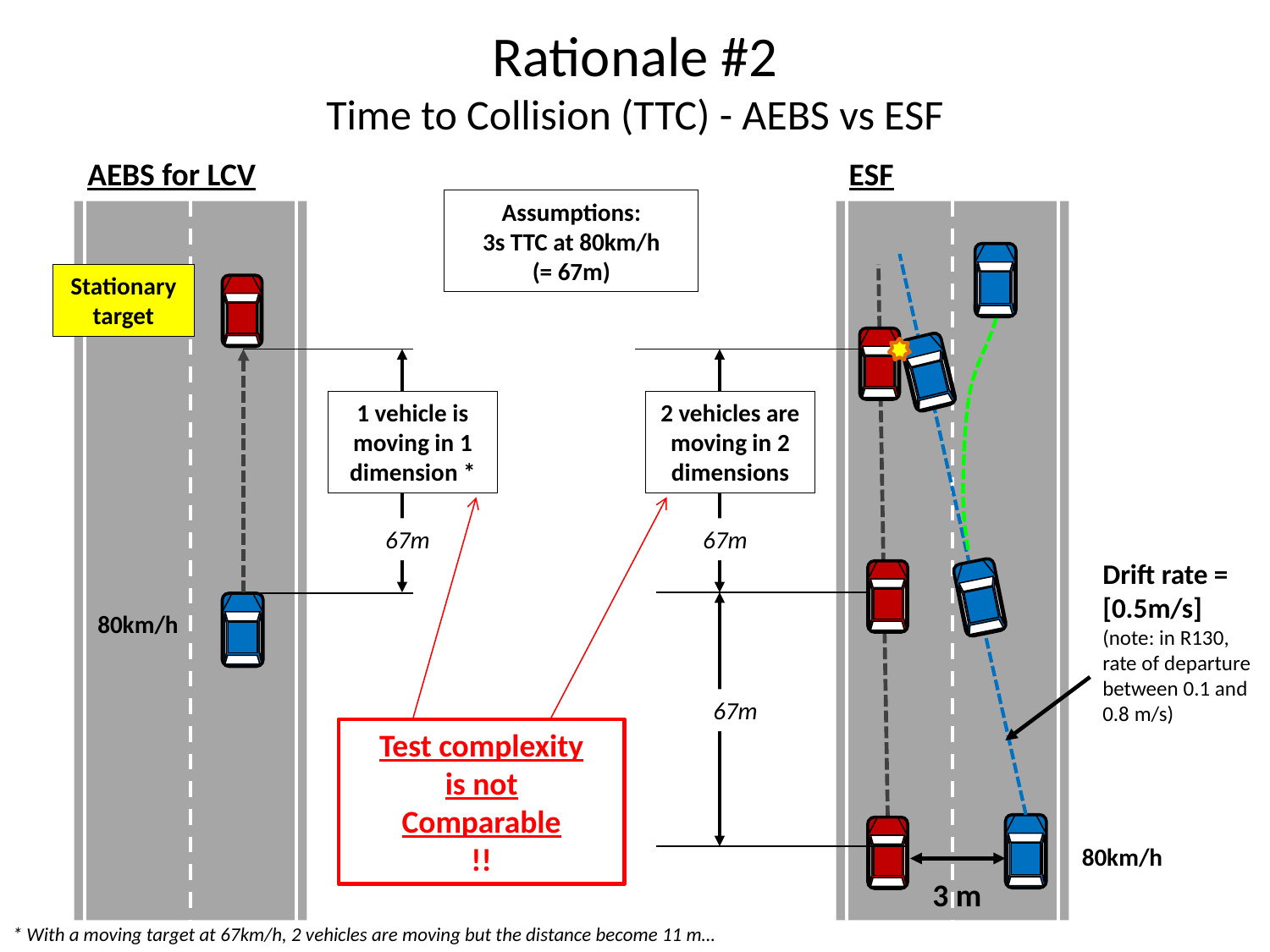

# Rationale #2 Time to Collision (TTC) - AEBS vs ESF
AEBS for LCV
ESF
Assumptions:
3s TTC at 80km/h
(= 67m)

Stationary target

1 vehicle is moving in 1 dimension *
2 vehicles are moving in 2 dimensions
67m
67m
Drift rate = [0.5m/s]
(note: in R130, rate of departure between 0.1 and 0.8 m/s)

80km/h

67m
Test complexity
is not
Comparable
!!

80km/h
3 m
* With a moving target at 67km/h, 2 vehicles are moving but the distance become 11 m…